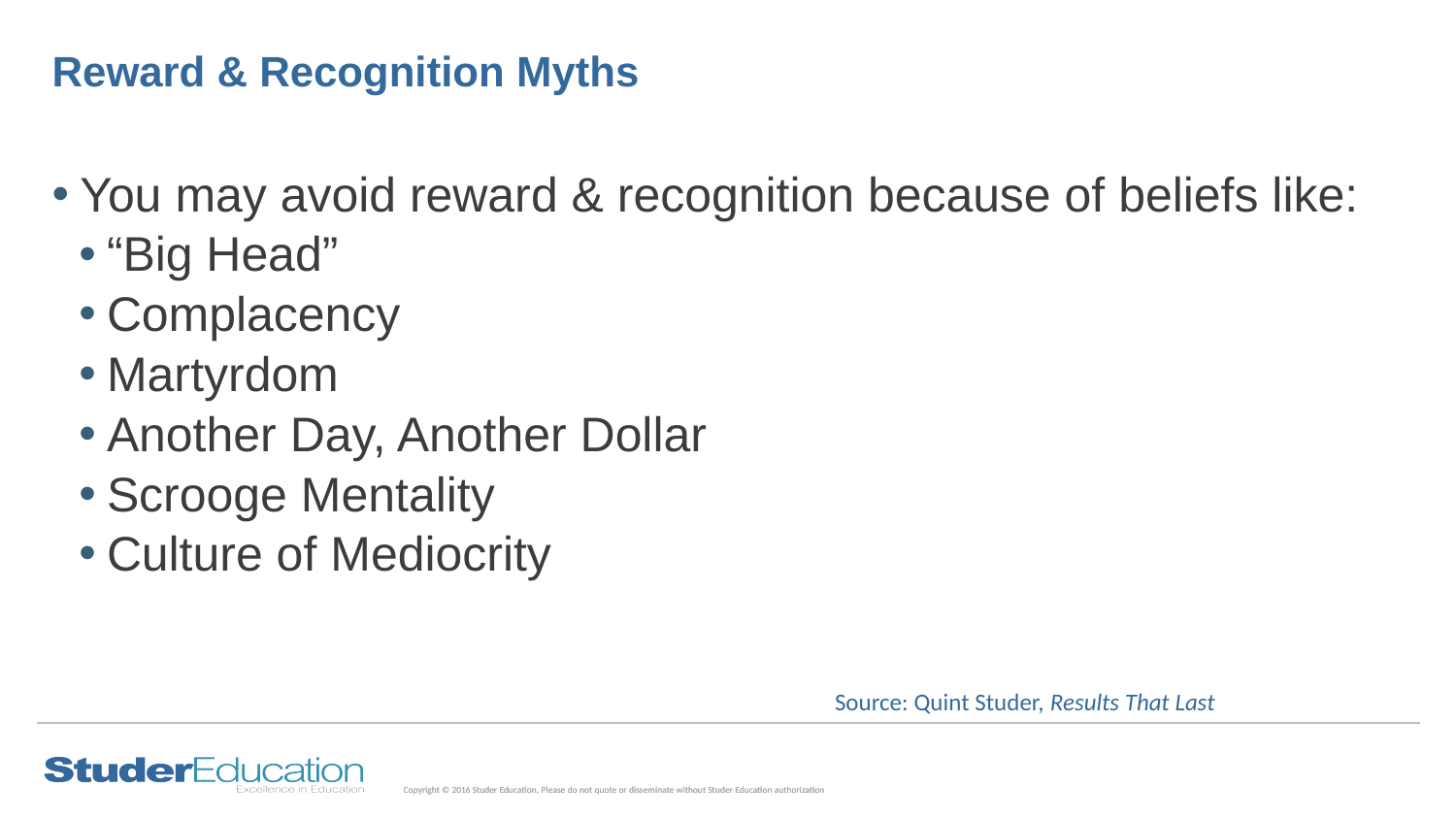

# Reward & Recognition Myths
You may avoid reward & recognition because of beliefs like:
“Big Head”
Complacency
Martyrdom
Another Day, Another Dollar
Scrooge Mentality
Culture of Mediocrity
Source: Quint Studer, Results That Last